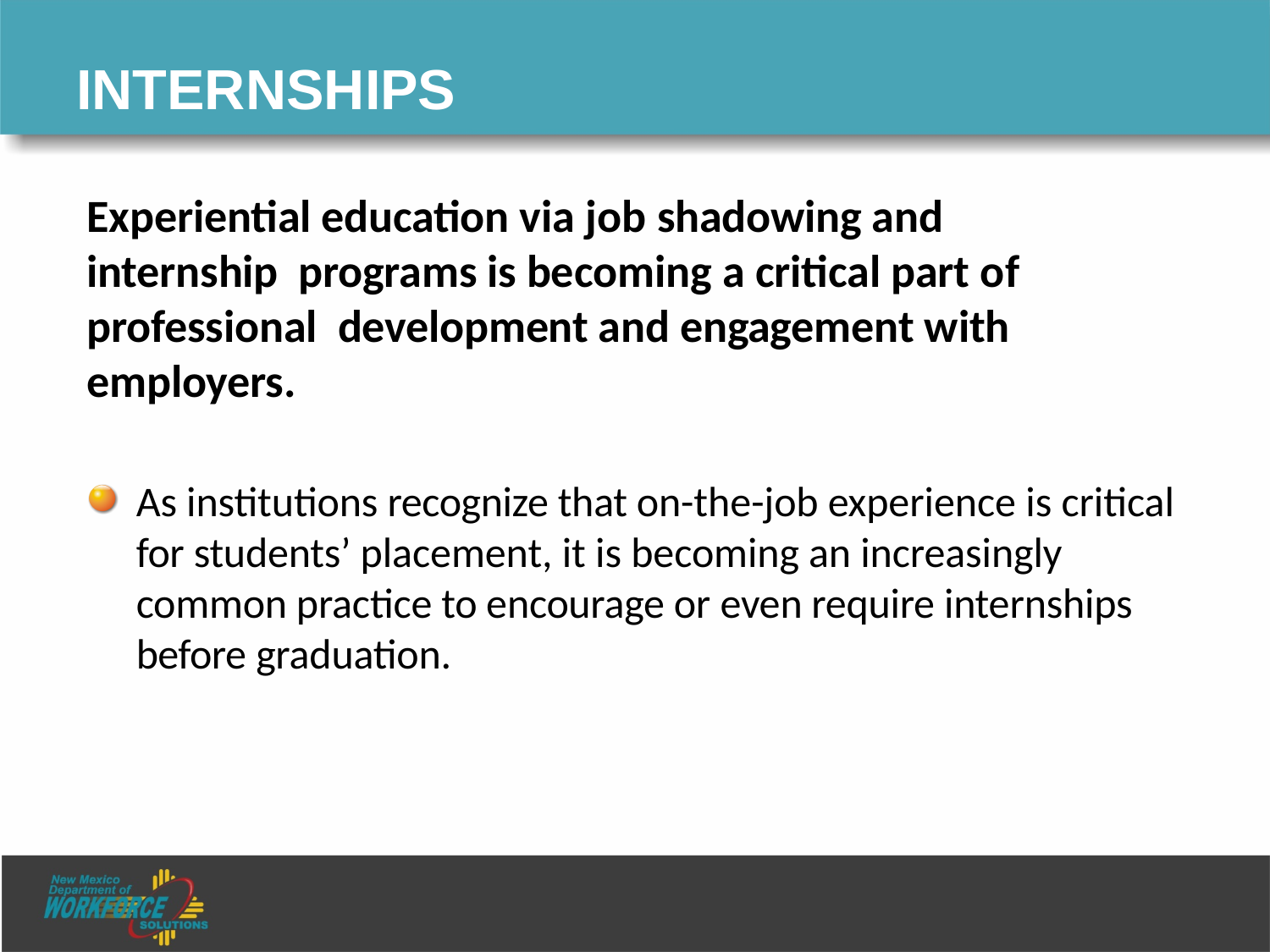

# INTERNSHIPS
Experiential education via job shadowing and internship  programs is becoming a critical part of professional  development and engagement with employers.

As institutions recognize that on-the-job experience is critical  for students’ placement, it is becoming an increasingly  common practice to encourage or even require internships  before graduation.